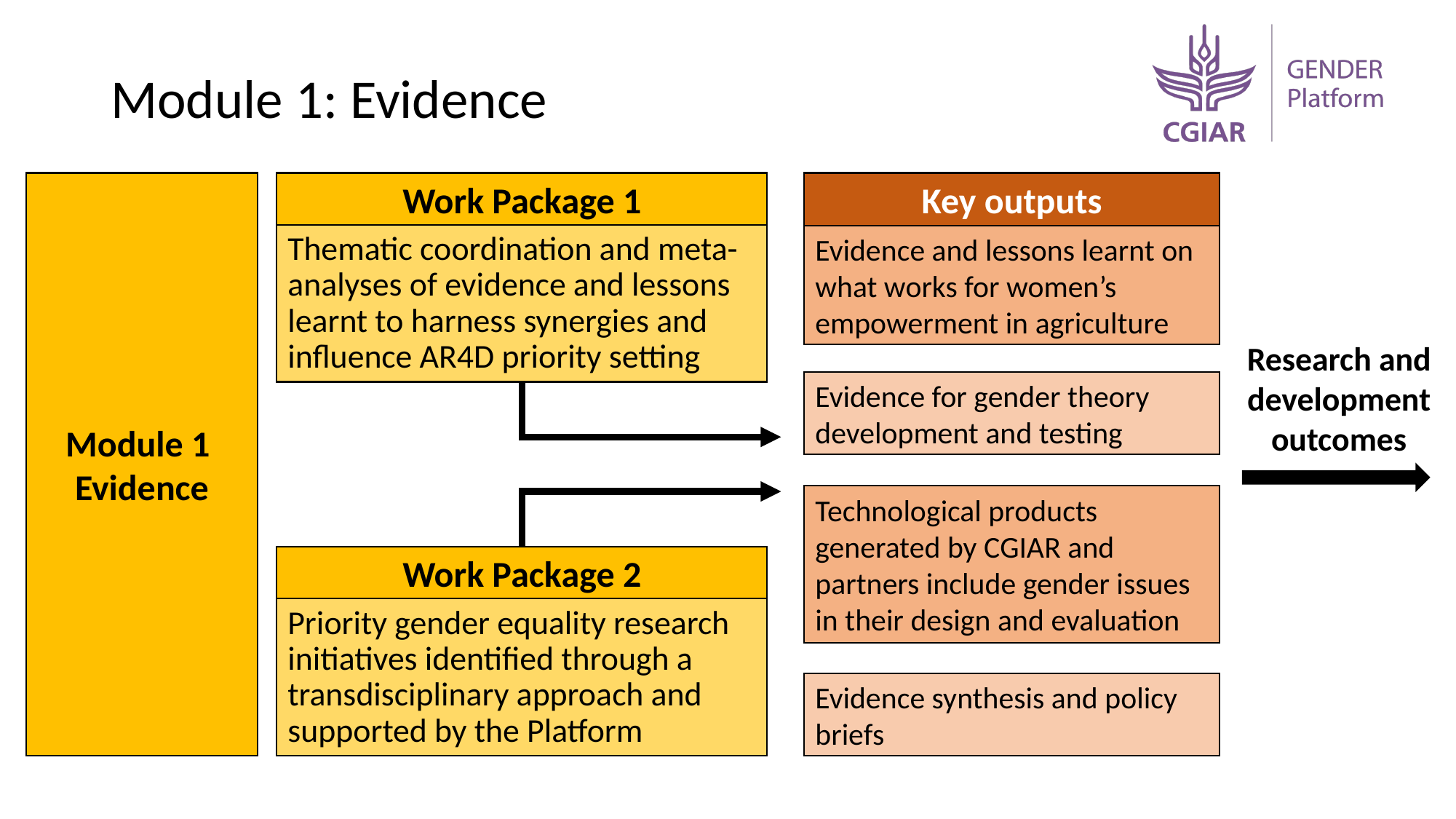

# Module 1: Evidence
Work Package 1
Module 1
Evidence
Key outputs
Thematic coordination and meta-analyses of evidence and lessons learnt to harness synergies and influence AR4D priority setting
Evidence and lessons learnt on what works for women’s empowerment in agriculture
Evidence for gender theory development and testing

Technological products generated by CGIAR and partners include gender issues in their design and evaluation
Work Package 2
Priority gender equality research initiatives identified through a transdisciplinary approach and supported by the Platform
Evidence synthesis and policy briefs
Research and development outcomes